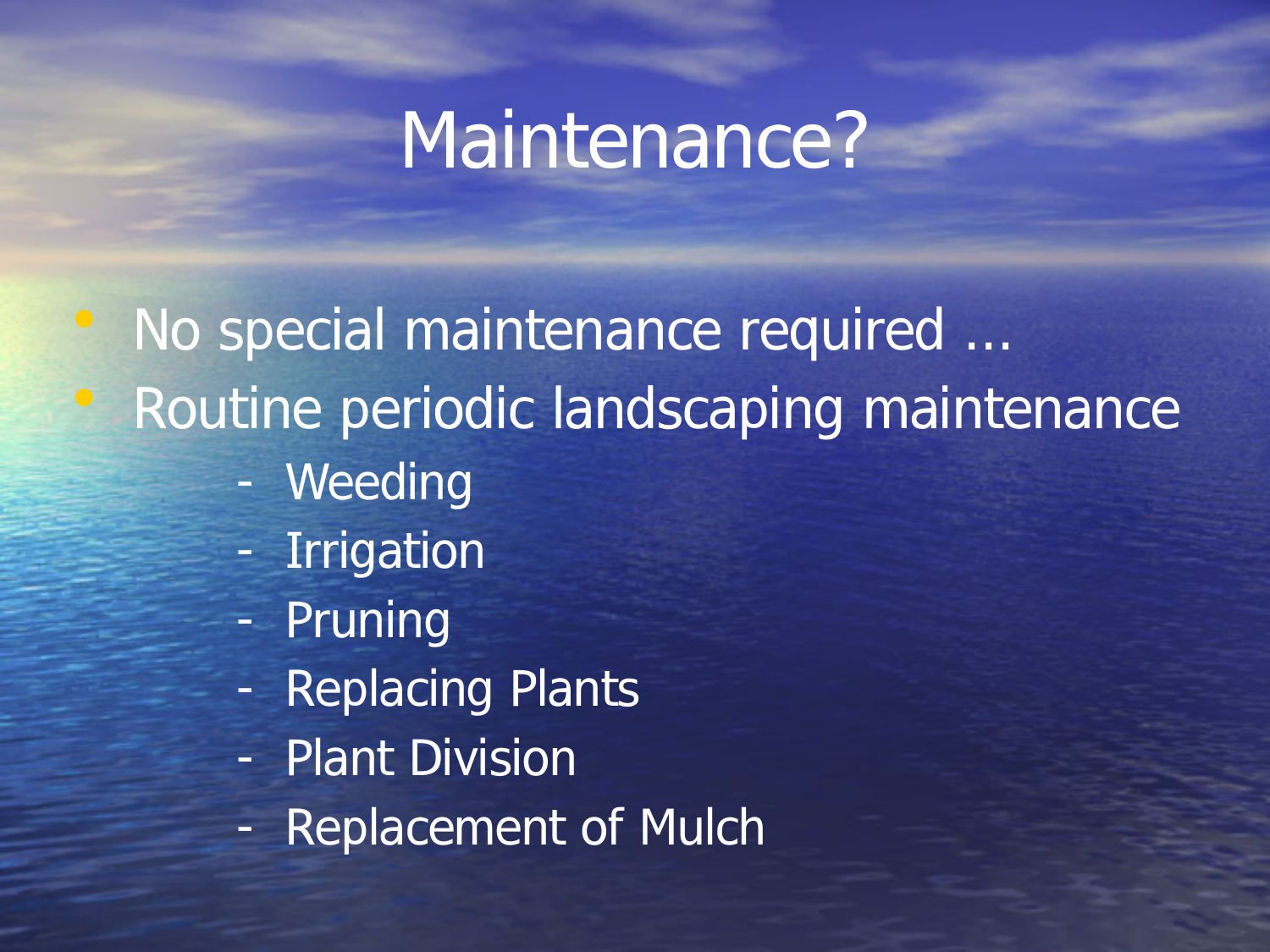

# Maintenance?
No special maintenance required ...
Routine periodic landscaping maintenance
        -  Weeding
        -  Irrigation
        -  Pruning
        -  Replacing Plants
        -  Plant Division
        -  Replacement of Mulch